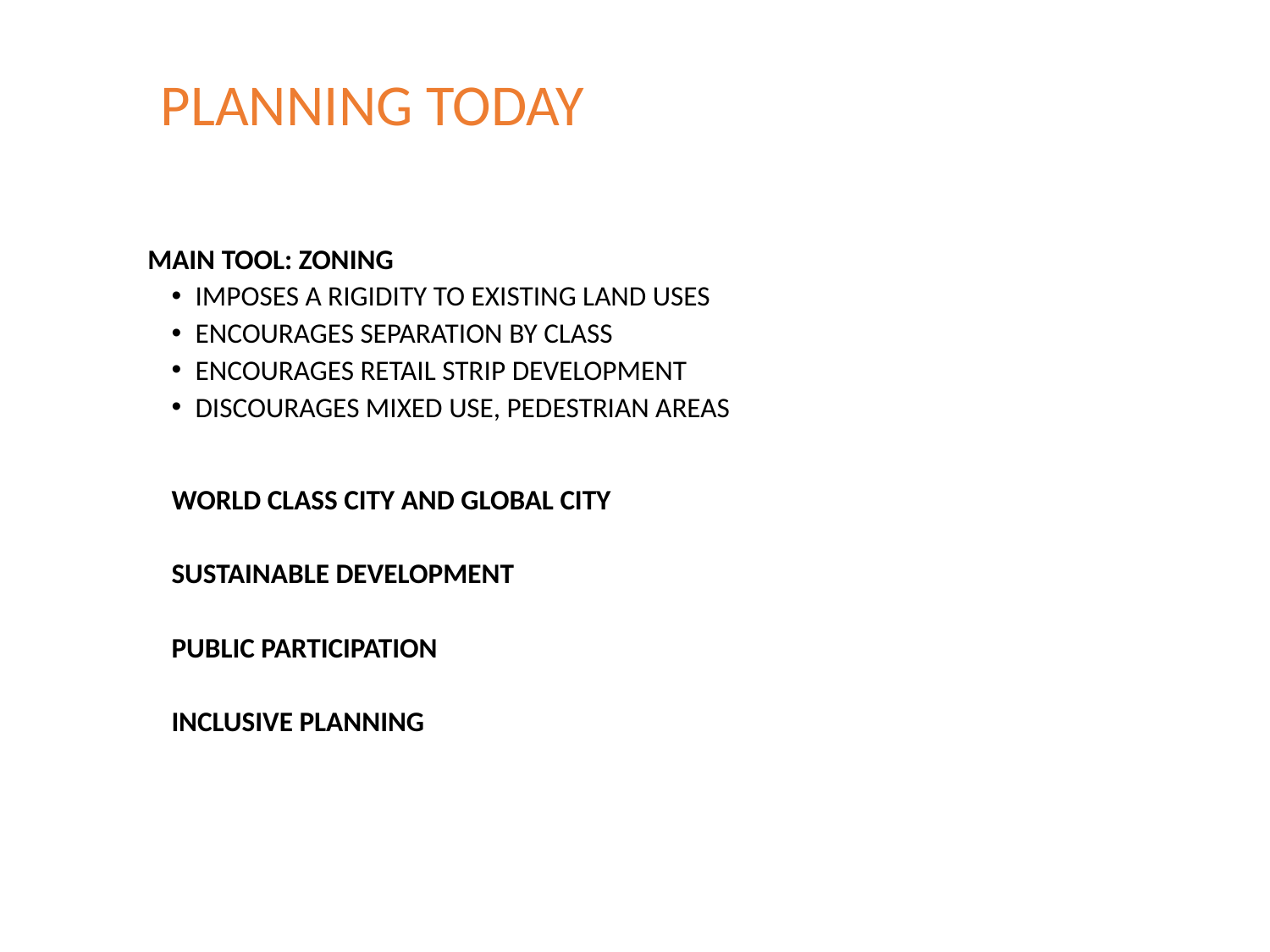

# PLANNING TODAY
	MAIN TOOL: ZONING
IMPOSES A RIGIDITY TO EXISTING LAND USES
ENCOURAGES SEPARATION BY CLASS
ENCOURAGES RETAIL STRIP DEVELOPMENT
DISCOURAGES MIXED USE, PEDESTRIAN AREAS

WORLD CLASS CITY AND GLOBAL CITY

SUSTAINABLE DEVELOPMENT

PUBLIC PARTICIPATION

INCLUSIVE PLANNING